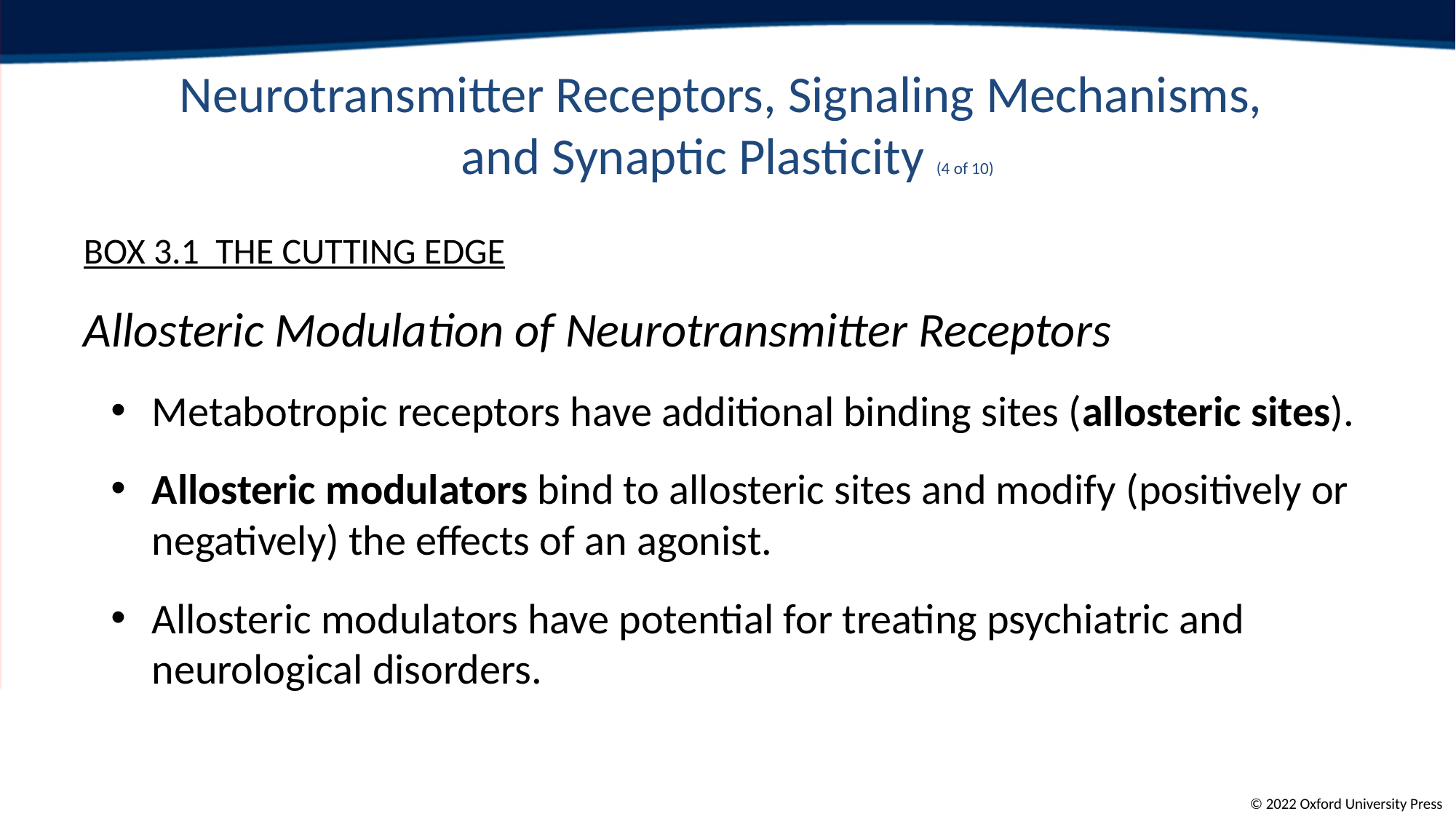

# Neurotransmitter Receptors, Signaling Mechanisms, and Synaptic Plasticity (4 of 10)
BOX 3.1  THE CUTTING EDGE
Allosteric Modulation of Neurotransmitter Receptors
Metabotropic receptors have additional binding sites (allosteric sites).
Allosteric modulators bind to allosteric sites and modify (positively or negatively) the effects of an agonist.
Allosteric modulators have potential for treating psychiatric and neurological disorders.